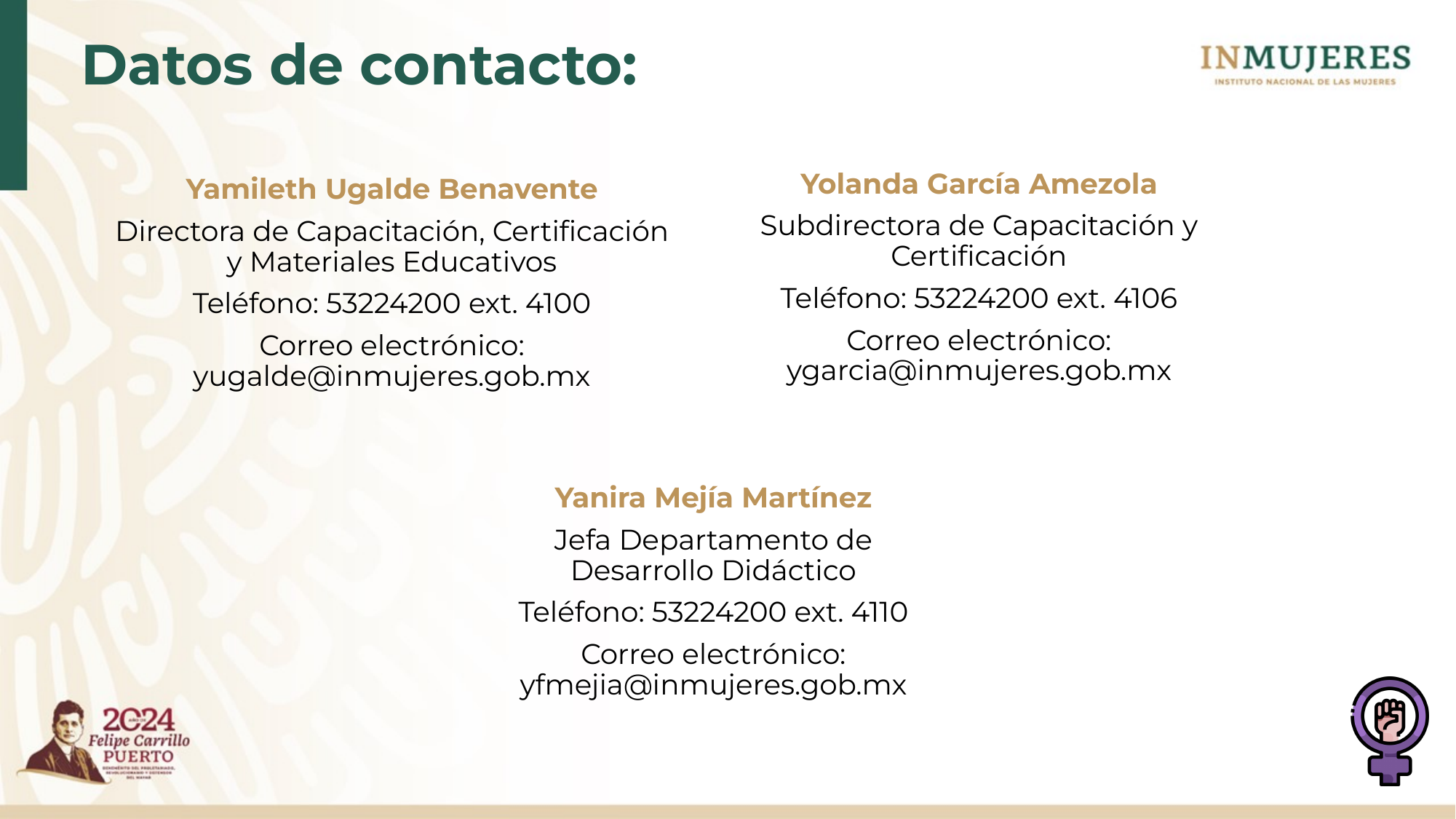

Datos de contacto:
Yolanda García Amezola
Subdirectora de Capacitación y Certificación
Teléfono: 53224200 ext. 4106
Correo electrónico: ygarcia@inmujeres.gob.mx
Yamileth Ugalde Benavente
Directora de Capacitación, Certificación y Materiales Educativos
Teléfono: 53224200 ext. 4100
Correo electrónico: yugalde@inmujeres.gob.mx
Yanira Mejía Martínez
Jefa Departamento de
Desarrollo Didáctico
Teléfono: 53224200 ext. 4110
Correo electrónico: yfmejia@inmujeres.gob.mx